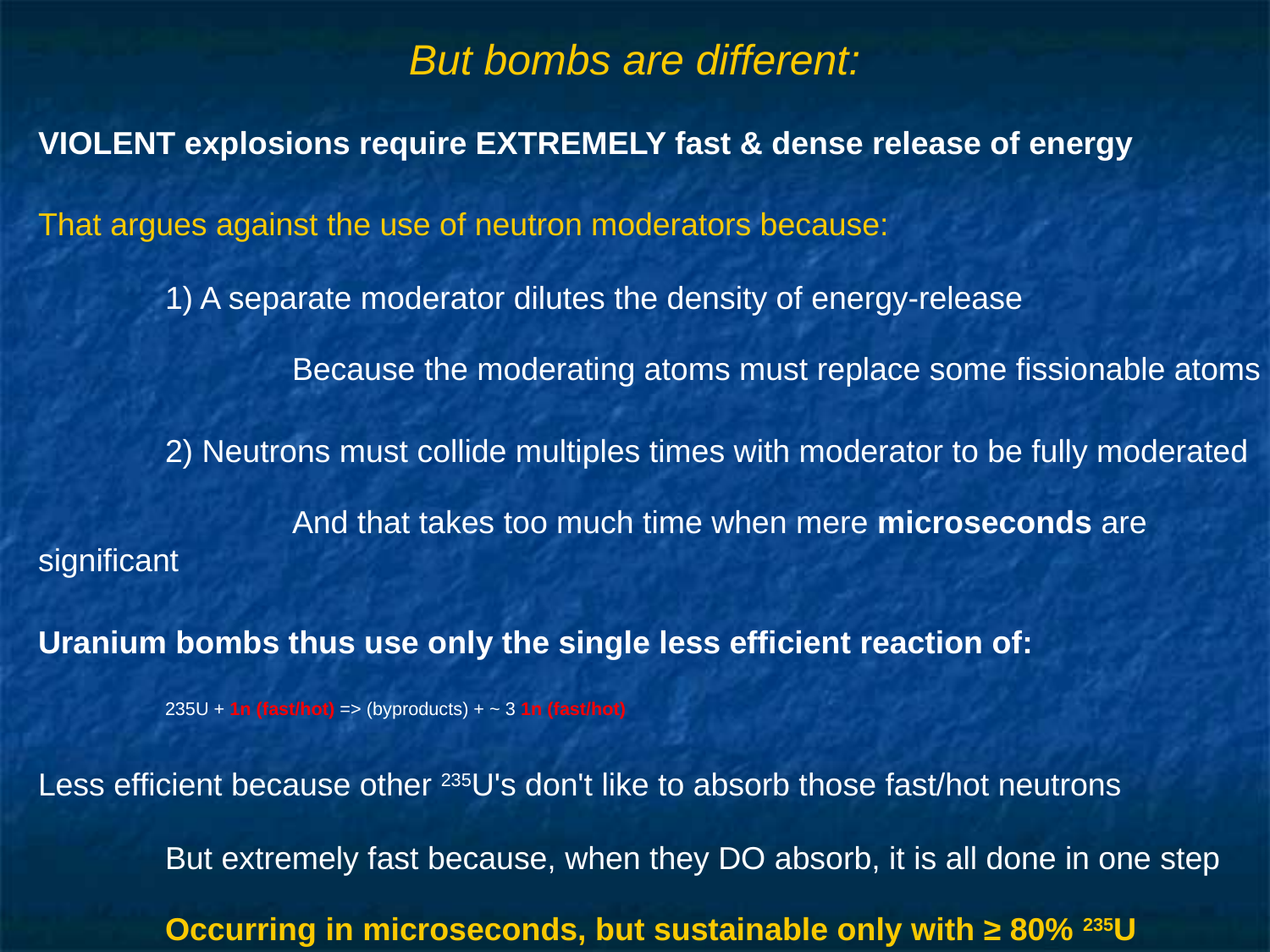

# But bombs are different:
VIOLENT explosions require EXTREMELY fast & dense release of energy

That argues against the use of neutron moderators because:

	1) A separate moderator dilutes the density of energy-release

		Because the moderating atoms must replace some fissionable atoms

	2) Neutrons must collide multiples times with moderator to be fully moderated

		And that takes too much time when mere microseconds are significant

Uranium bombs thus use only the single less efficient reaction of:

	235U + 1n (fast/hot) => (byproducts) + ~ 3 1n (fast/hot)

Less efficient because other 235U's don't like to absorb those fast/hot neutrons

	But extremely fast because, when they DO absorb, it is all done in one step

	Occurring in microseconds, but sustainable only with ≥ 80% 235U